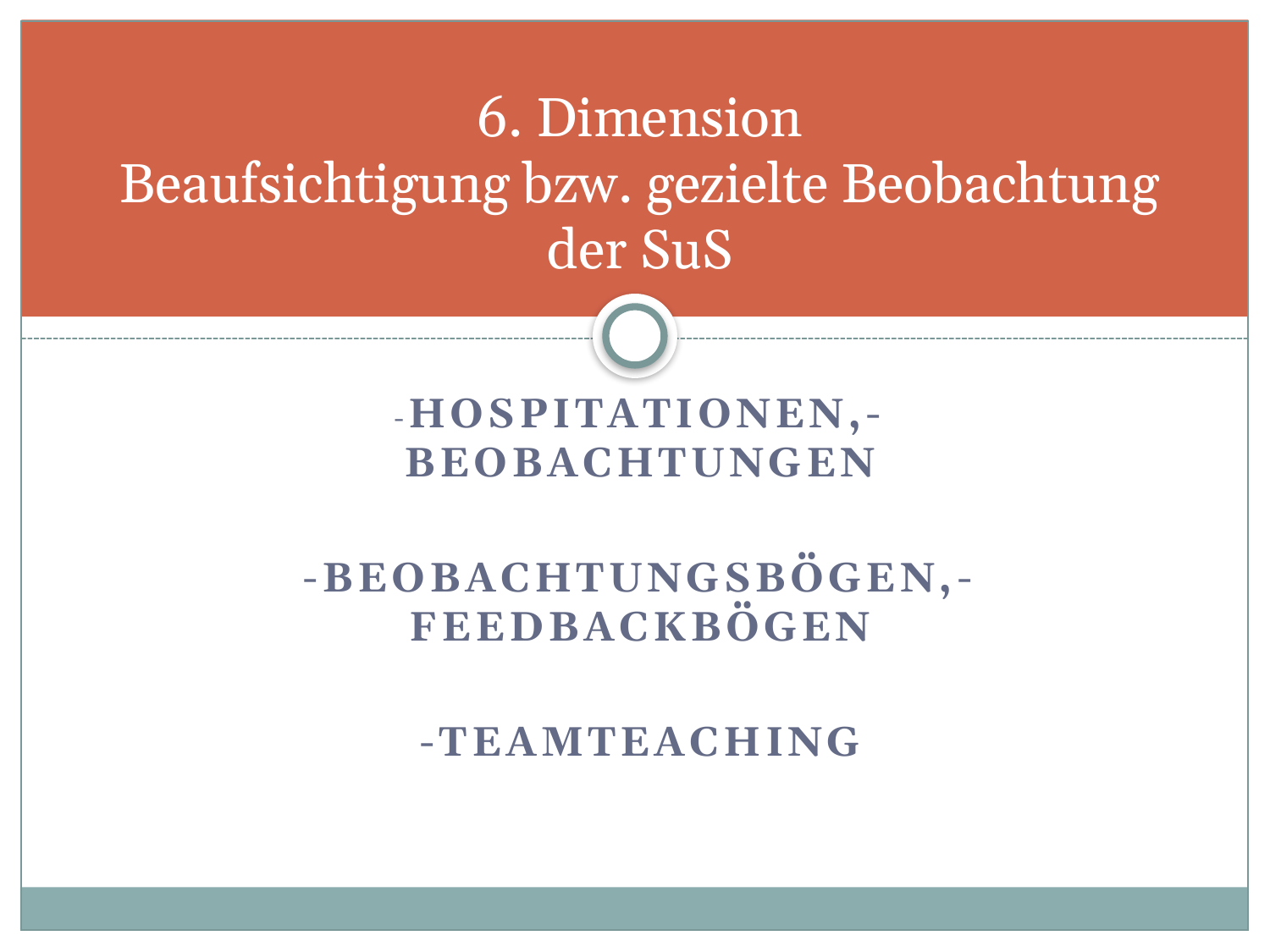

# 6. Dimension Beaufsichtigung bzw. gezielte Beobachtung der SuS
-Hospitationen,- beobachtungen

-Beobachtungsbögen,- Feedbackbögen

-Teamteaching